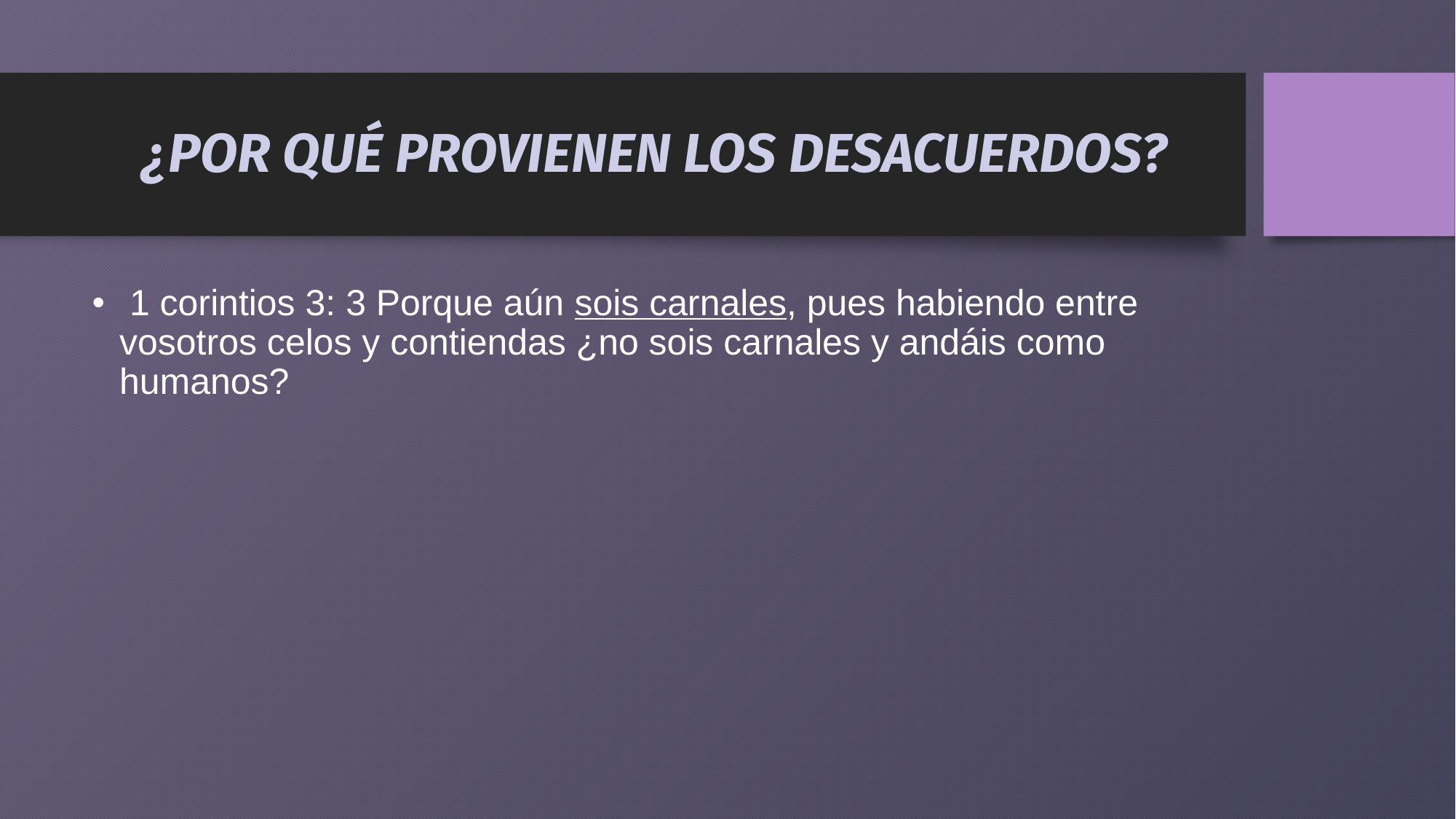

# ¿POR QUÉ PROVIENEN LOS DESACUERDOS?
 1 corintios 3: 3 Porque aún sois carnales, pues habiendo entre vosotros celos y contiendas ¿no sois carnales y andáis como humanos?